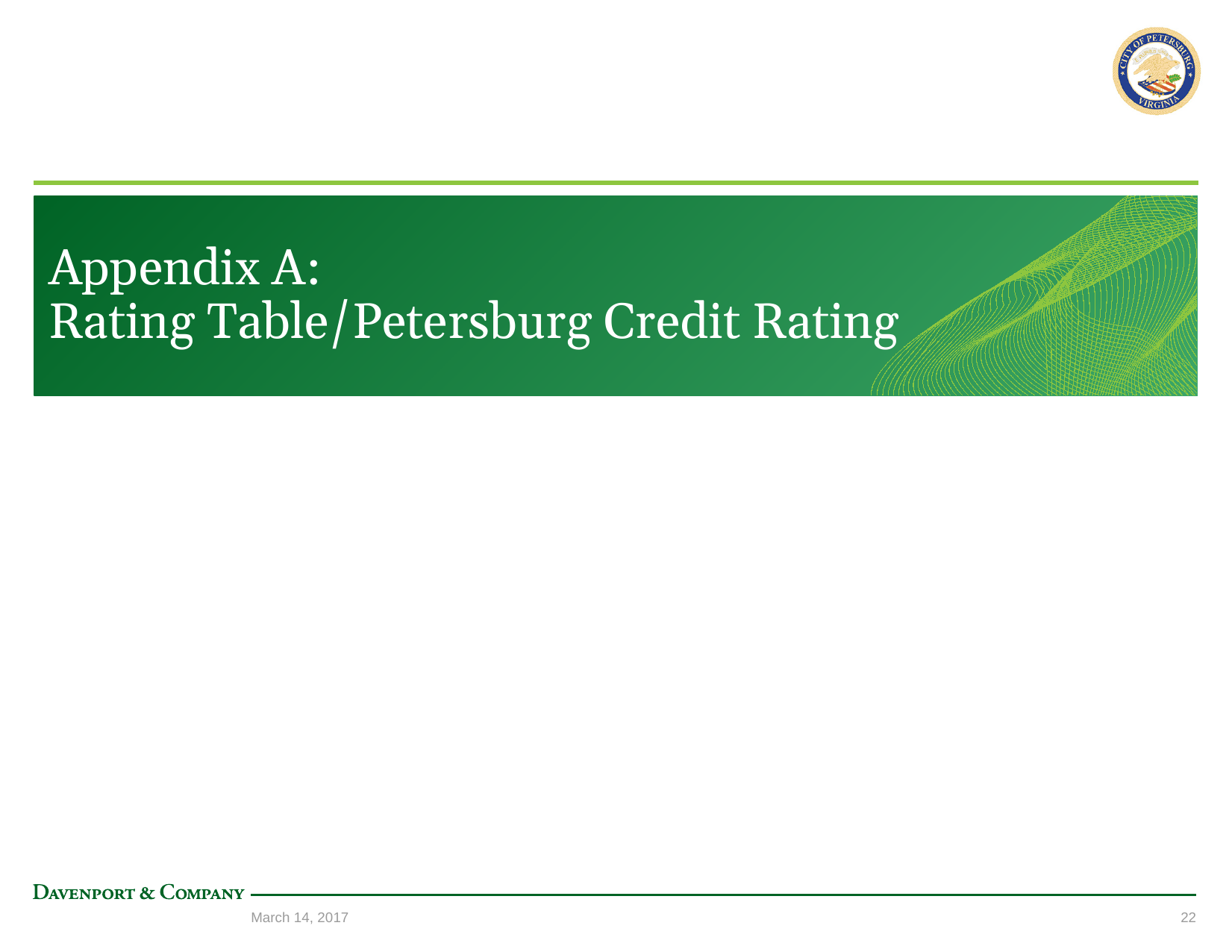

# Appendix A: Rating Table/Petersburg Credit Rating

March 14, 2017
22